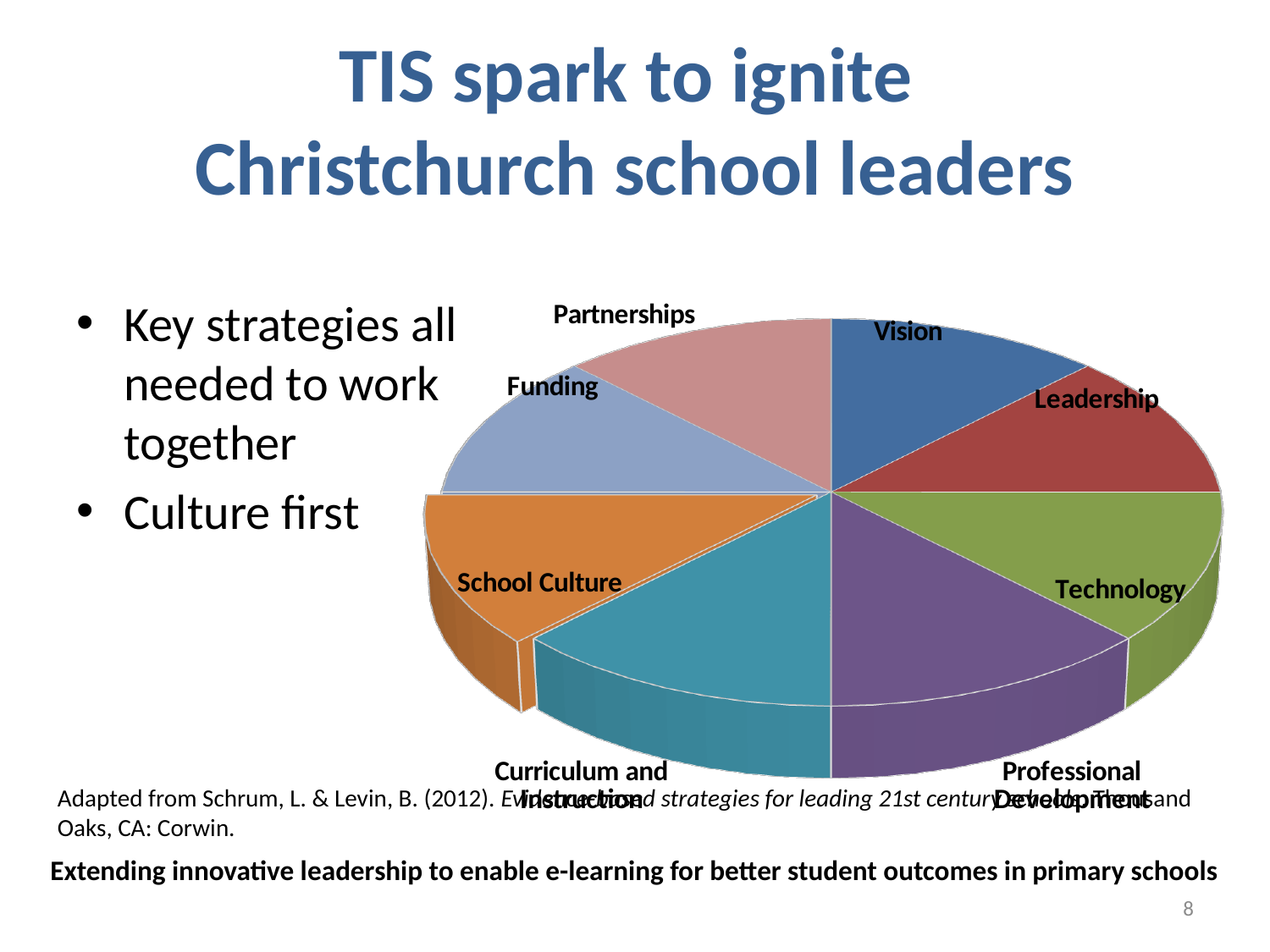

# TIS spark to ignite Christchurch school leaders

[unsupported chart]

Key strategies all needed to work together
Culture first

Adapted from Schrum, L. & Levin, B. (2012). Evidence-based strategies for leading 21st century schools. Thousand Oaks, CA: Corwin.

Extending innovative leadership to enable e-learning for better student outcomes in primary schools

8